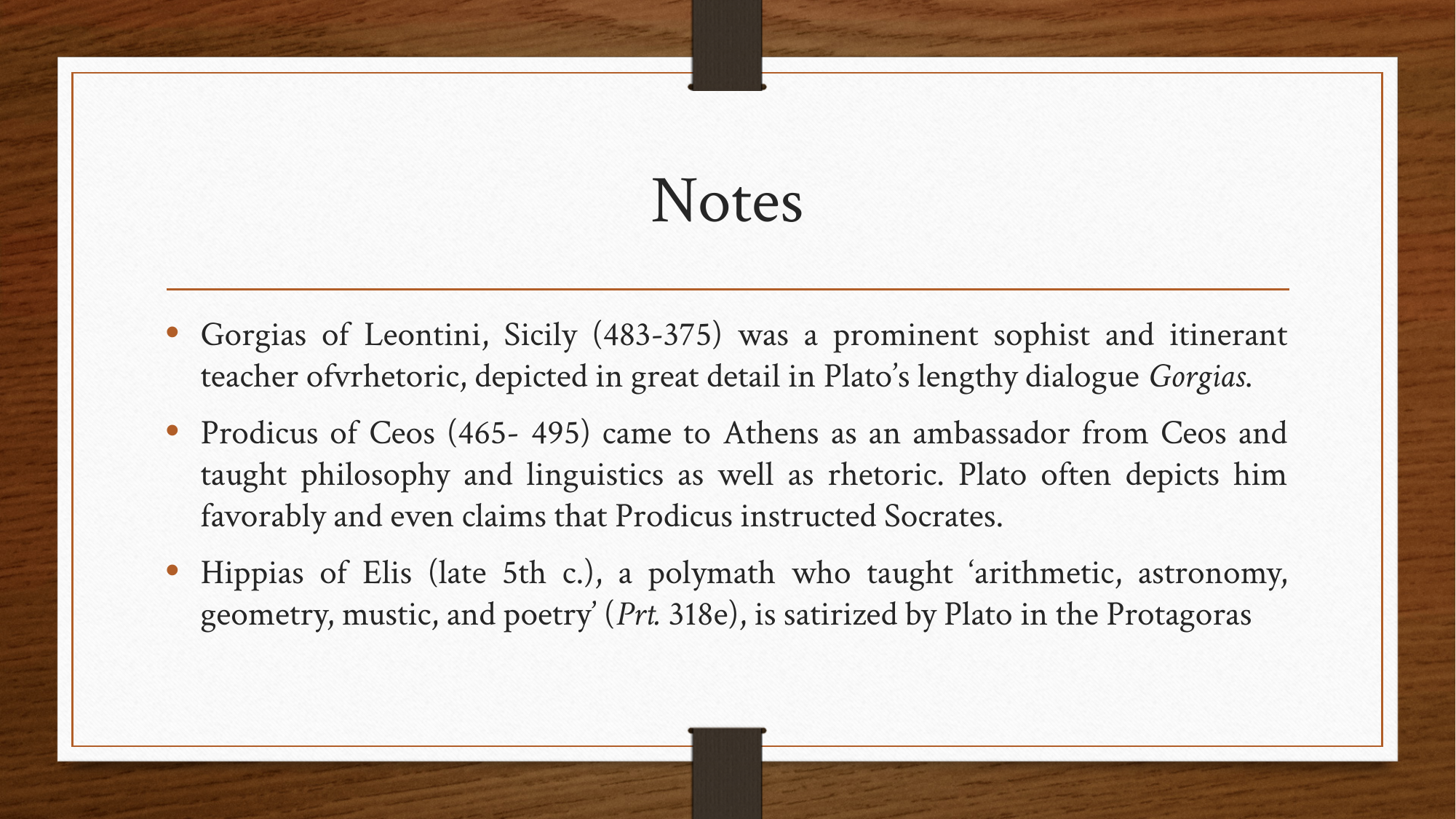

# Notes
Gorgias of Leontini, Sicily (483-375) was a prominent sophist and itinerant teacher ofvrhetoric, depicted in great detail in Plato’s lengthy dialogue Gorgias.
Prodicus of Ceos (465- 495) came to Athens as an ambassador from Ceos and taught philosophy and linguistics as well as rhetoric. Plato often depicts him favorably and even claims that Prodicus instructed Socrates.
Hippias of Elis (late 5th c.), a polymath who taught ‘arithmetic, astronomy, geometry, mustic, and poetry’ (Prt. 318e), is satirized by Plato in the Protagoras